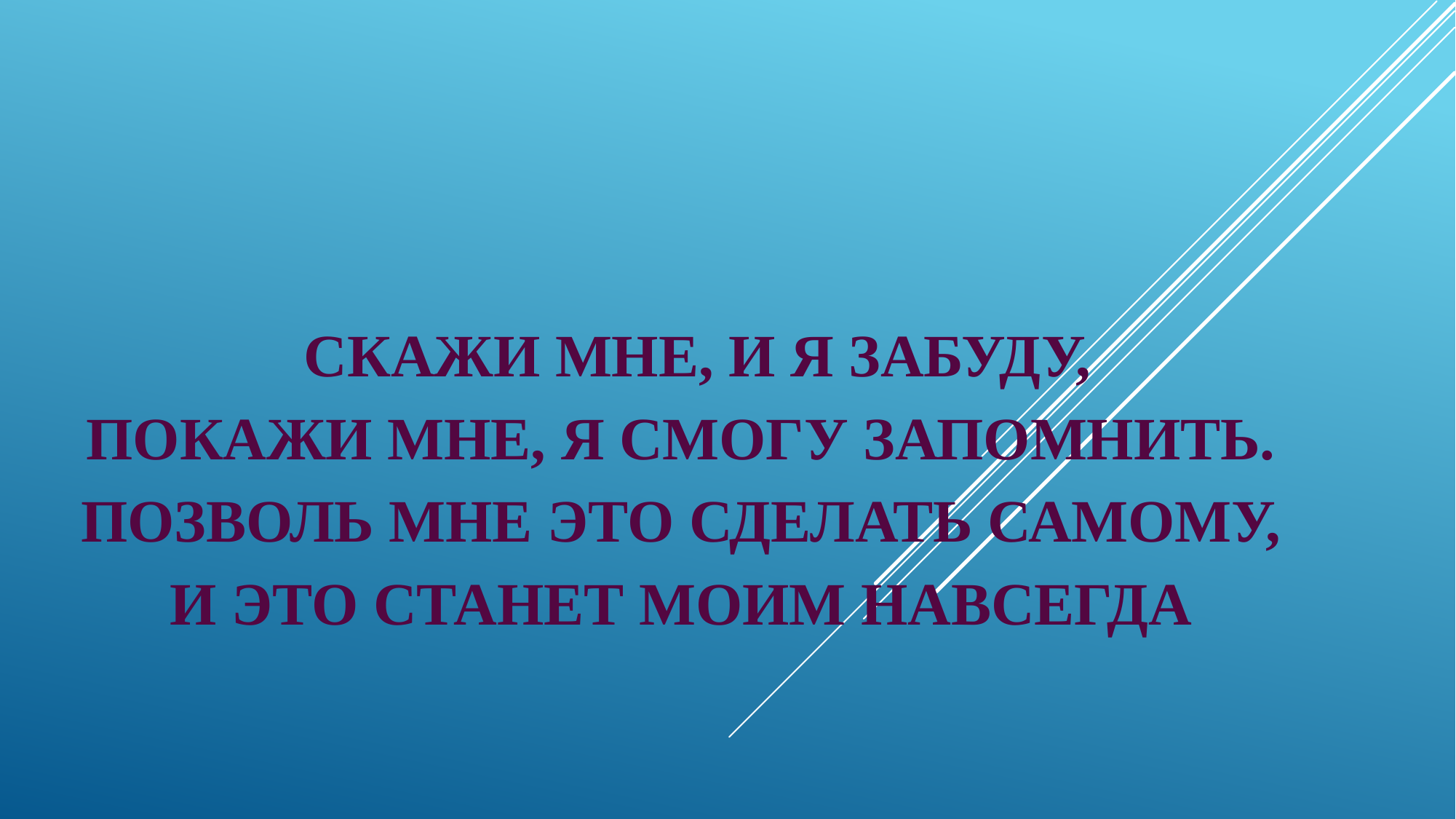

# Скажи мне, и я забуду, Покажи мне, я смогу запомнить. Позволь мне это сделать самому, и это станет моим навсегда